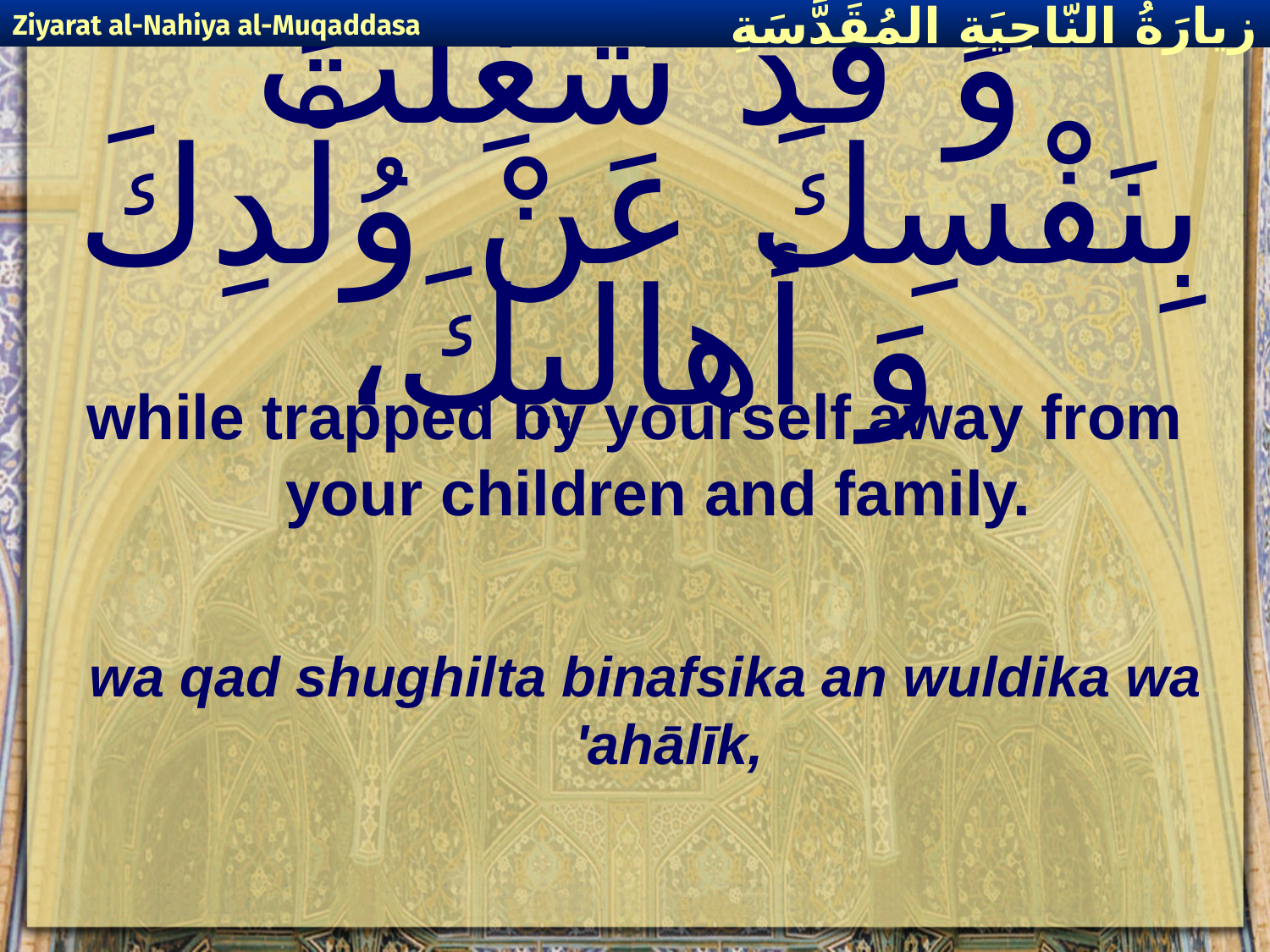

Ziyarat al-Nahiya al-Muqaddasa
زيارَةُ النّاحِيَةِ ال‍مُقَدَّسَةِ
# وَ قَدْ شُغِلْتَ بِنَفْسِكَ عَنْ وُلْدِكَ وَ أهاليكَ،
while trapped by yourself away from your children and family.
wa qad shughilta binafsika an wuldika wa 'ahālīk,